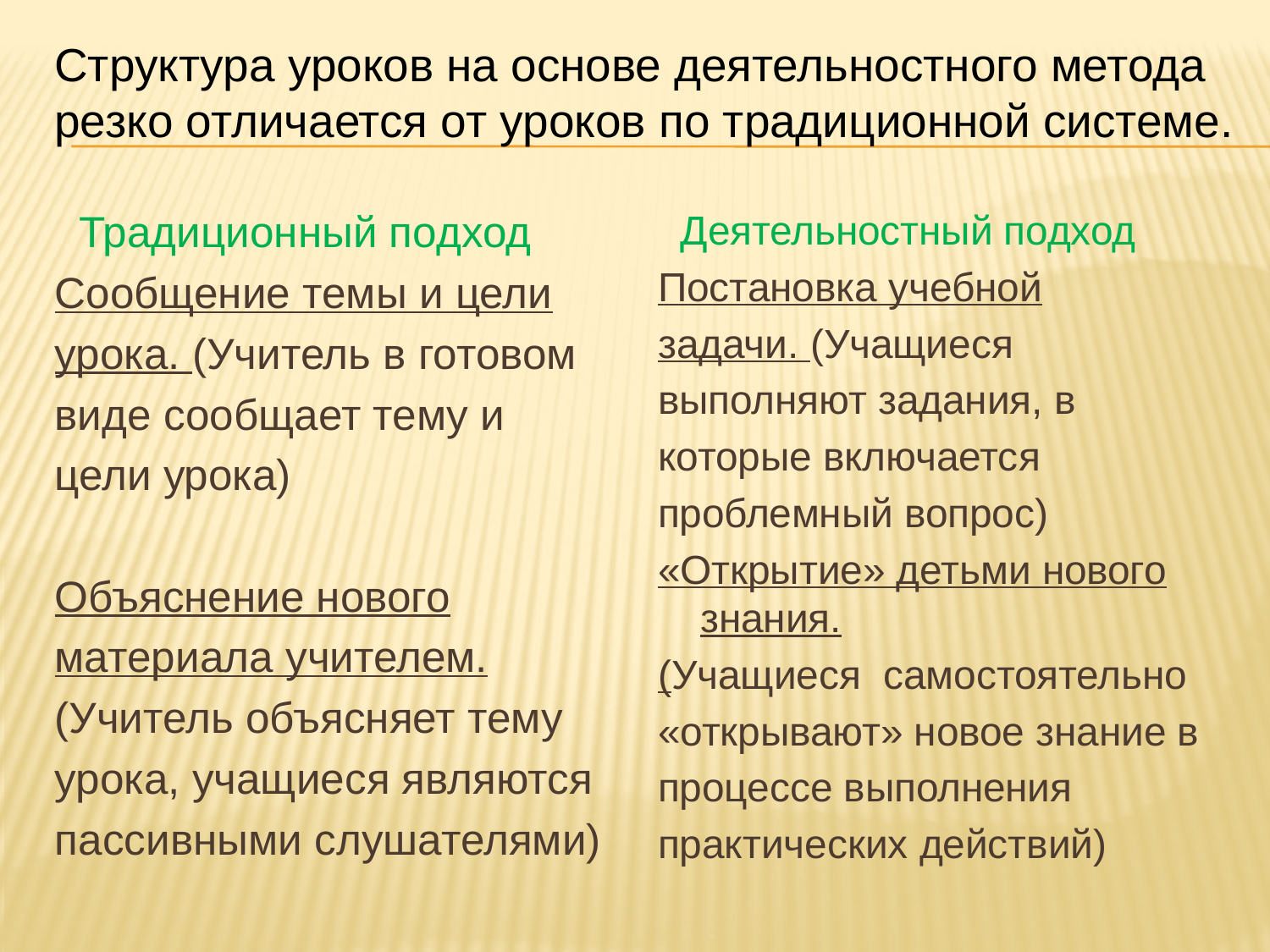

# Структура уроков на основе деятельностного метода резко отличается от уроков по традиционной системе.
  Традиционный подход
Сообщение темы и цели
урока. (Учитель в готовом
виде сообщает тему и
цели урока)

Объяснение нового
материала учителем.
(Учитель объясняет тему
урока, учащиеся являются
пассивными слушателями)
  Деятельностный подход
Постановка учебной
задачи. (Учащиеся
выполняют задания, в
которые включается
проблемный вопрос)
«Открытие» детьми нового знания.
(Учащиеся  самостоятельно
«открывают» новое знание в
процессе выполнения
практических действий)